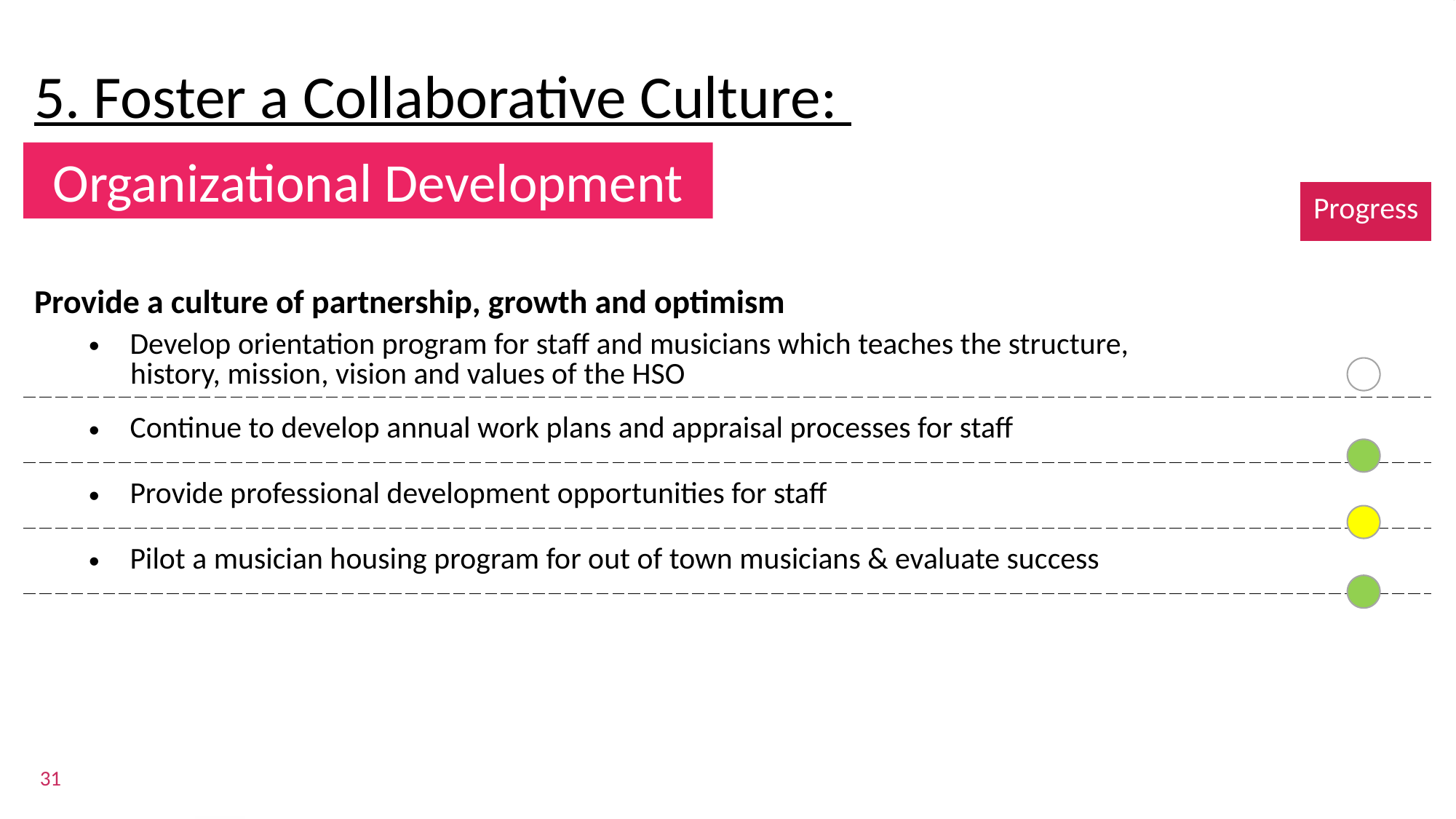

# 5. Foster a Collaborative Culture:
Organizational Development
|  | Progress |
| --- | --- |
| Provide a culture of partnership, growth and optimism Develop orientation program for staff and musicians which teaches the structure, history, mission, vision and values of the HSO |  |
| Continue to develop annual work plans and appraisal processes for staff |  |
| Provide professional development opportunities for staff |  |
| Pilot a musician housing program for out of town musicians & evaluate success |  |